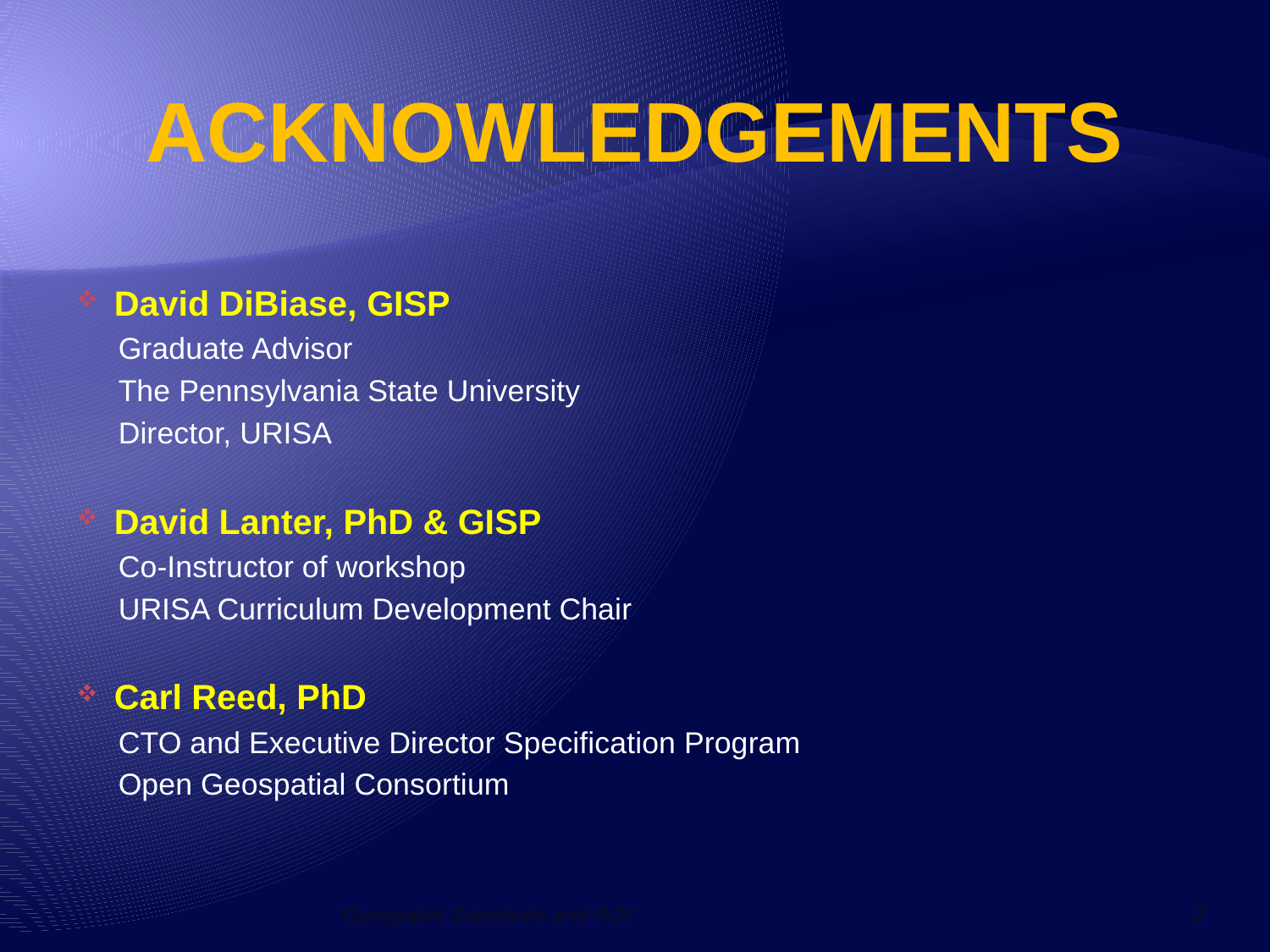

# Acknowledgements
David DiBiase, GISP
Graduate Advisor
The Pennsylvania State University
Director, URISA

David Lanter, PhD & GISP
Co-Instructor of workshop
URISA Curriculum Development Chair

Carl Reed, PhD
CTO and Executive Director Specification Program
Open Geospatial Consortium
'Geospatial Standards and ROI'
2